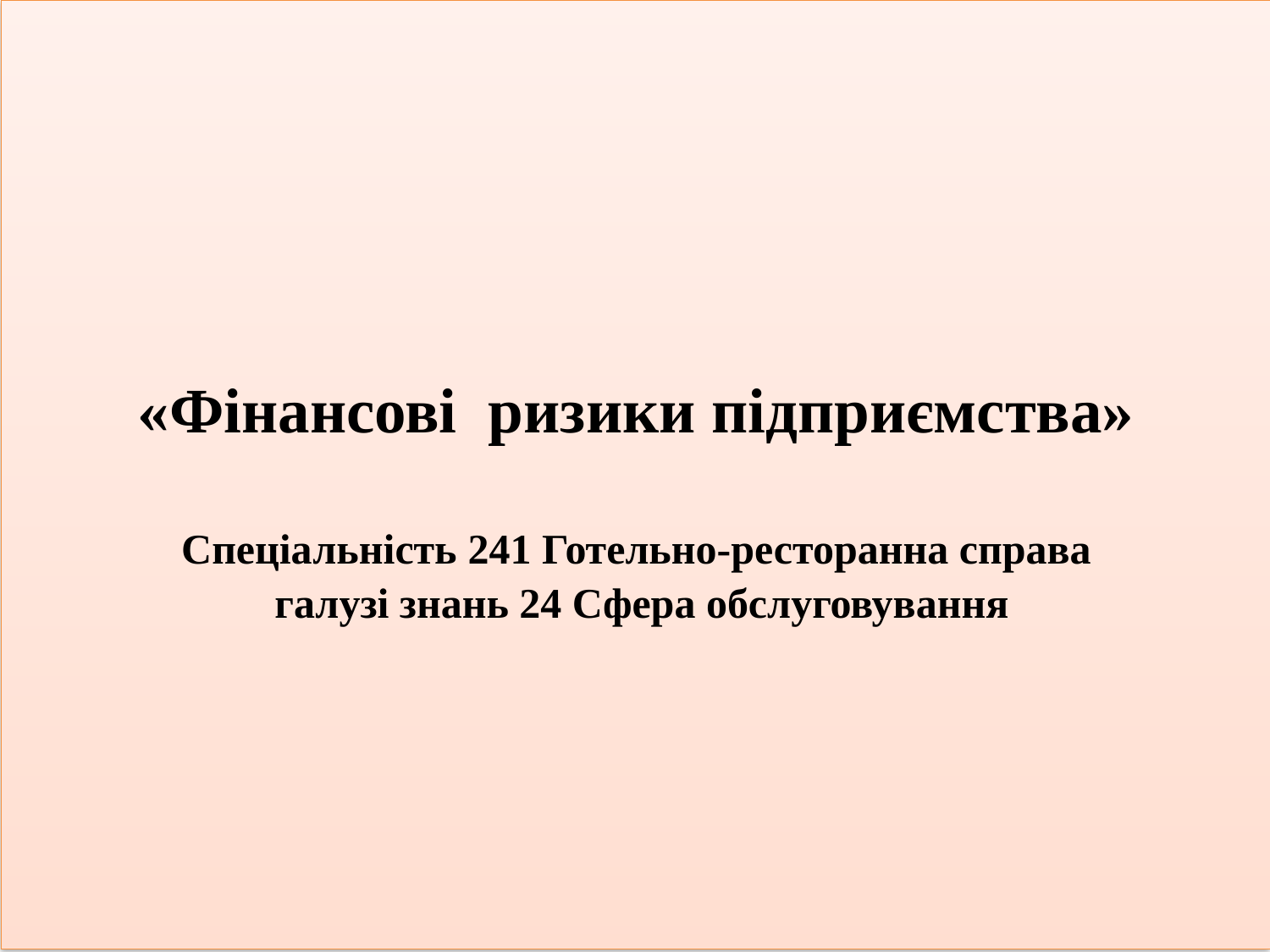

# «Фінансові  ризики підприємства» Спеціальність 241 Готельно-ресторанна справа  галузі знань 24 Сфера обслуговування